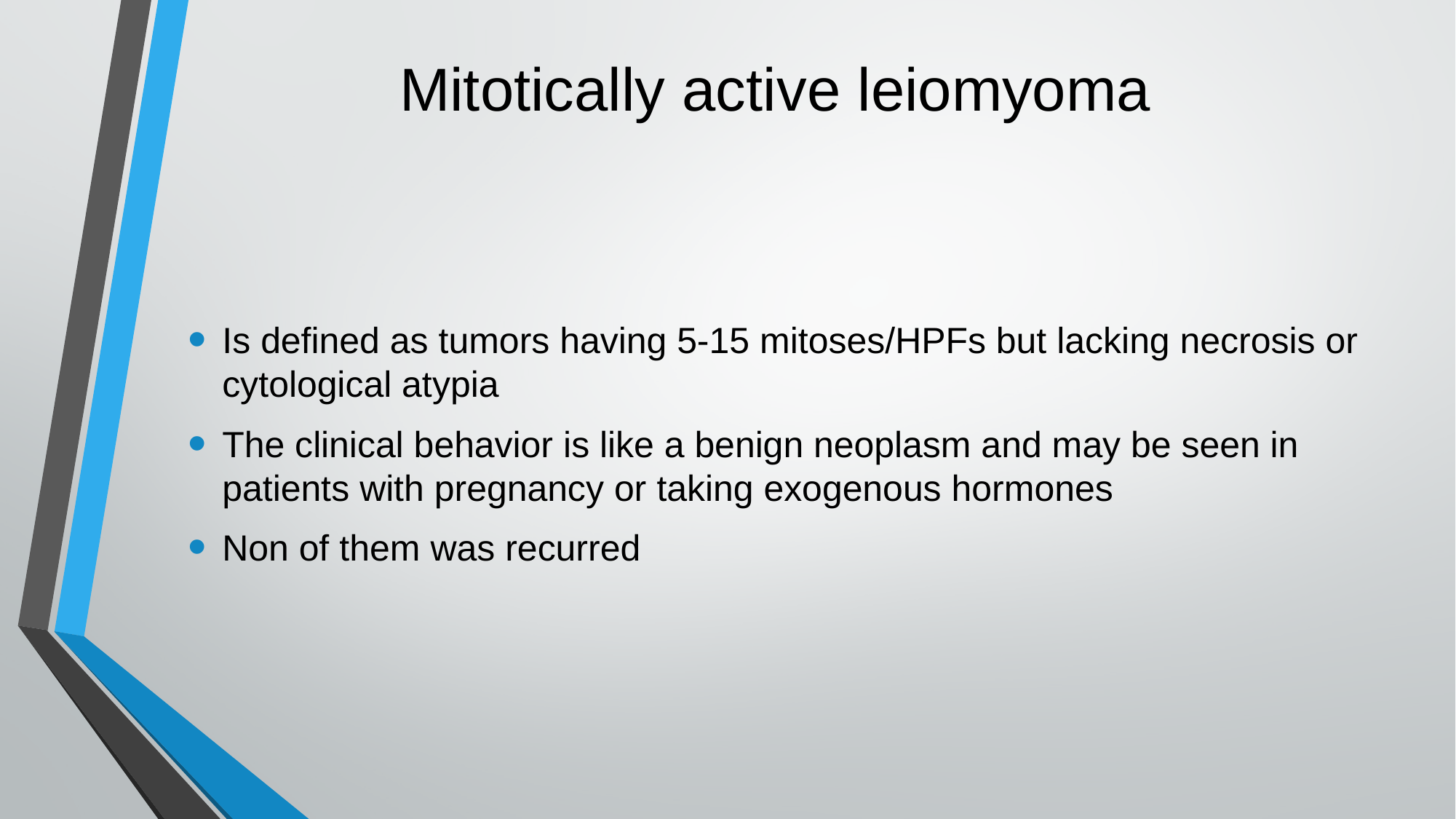

# Mitotically active leiomyoma
Is defined as tumors having 5-15 mitoses/HPFs but lacking necrosis or cytological atypia
The clinical behavior is like a benign neoplasm and may be seen in patients with pregnancy or taking exogenous hormones
Non of them was recurred